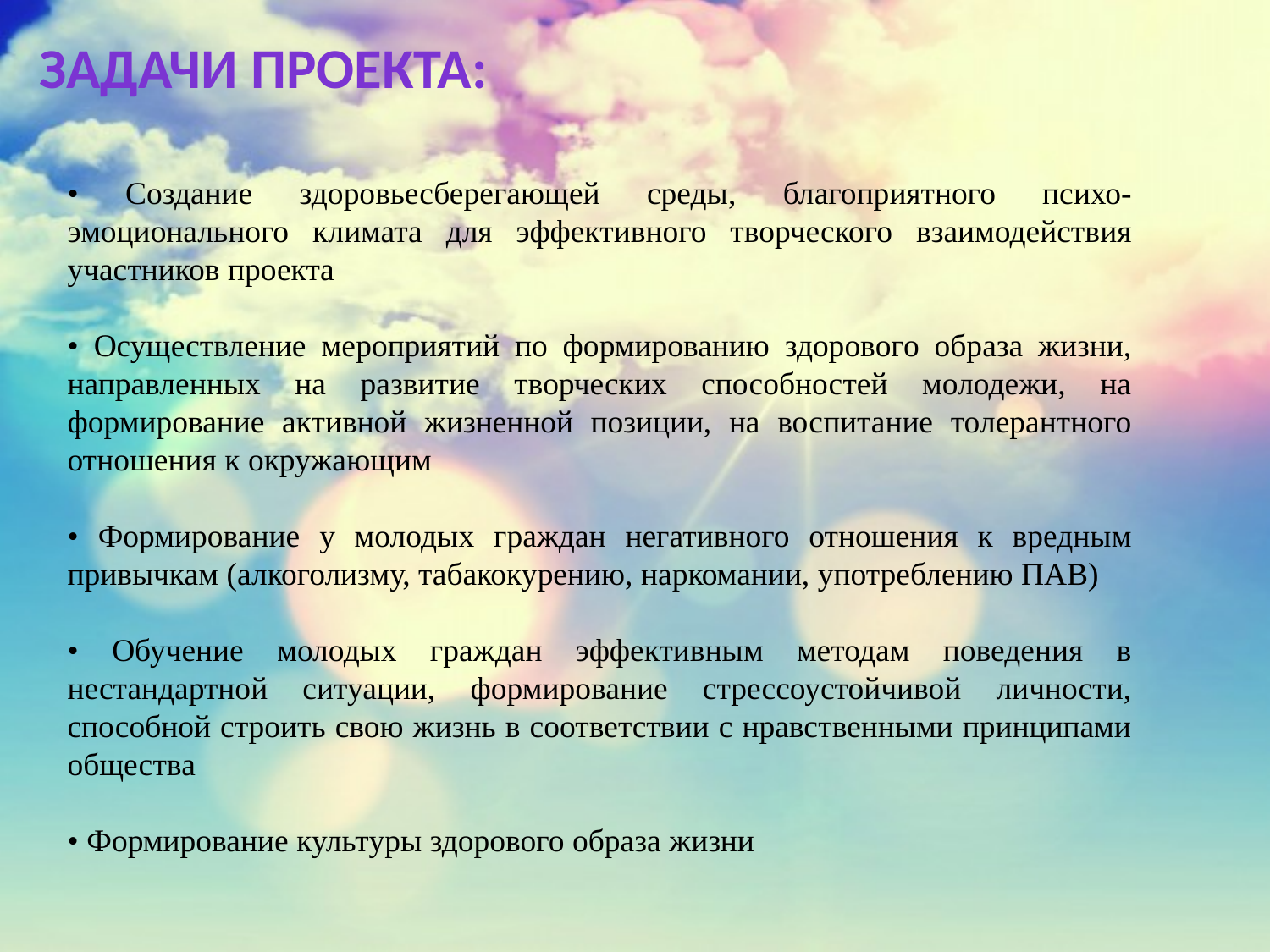

ЗАДАЧИ ПРОЕКТА:
• Создание здоровьесберегающей среды, благоприятного психо-эмоционального климата для эффективного творческого взаимодействия участников проекта

• Осуществление мероприятий по формированию здорового образа жизни, направленных на развитие творческих способностей молодежи, на формирование активной жизненной позиции, на воспитание толерантного отношения к окружающим

• Формирование у молодых граждан негативного отношения к вредным привычкам (алкоголизму, табакокурению, наркомании, употреблению ПАВ)

• Обучение молодых граждан эффективным методам поведения в нестандартной ситуации, формирование стрессоустойчивой личности, способной строить свою жизнь в соответствии с нравственными принципами общества

• Формирование культуры здорового образа жизни